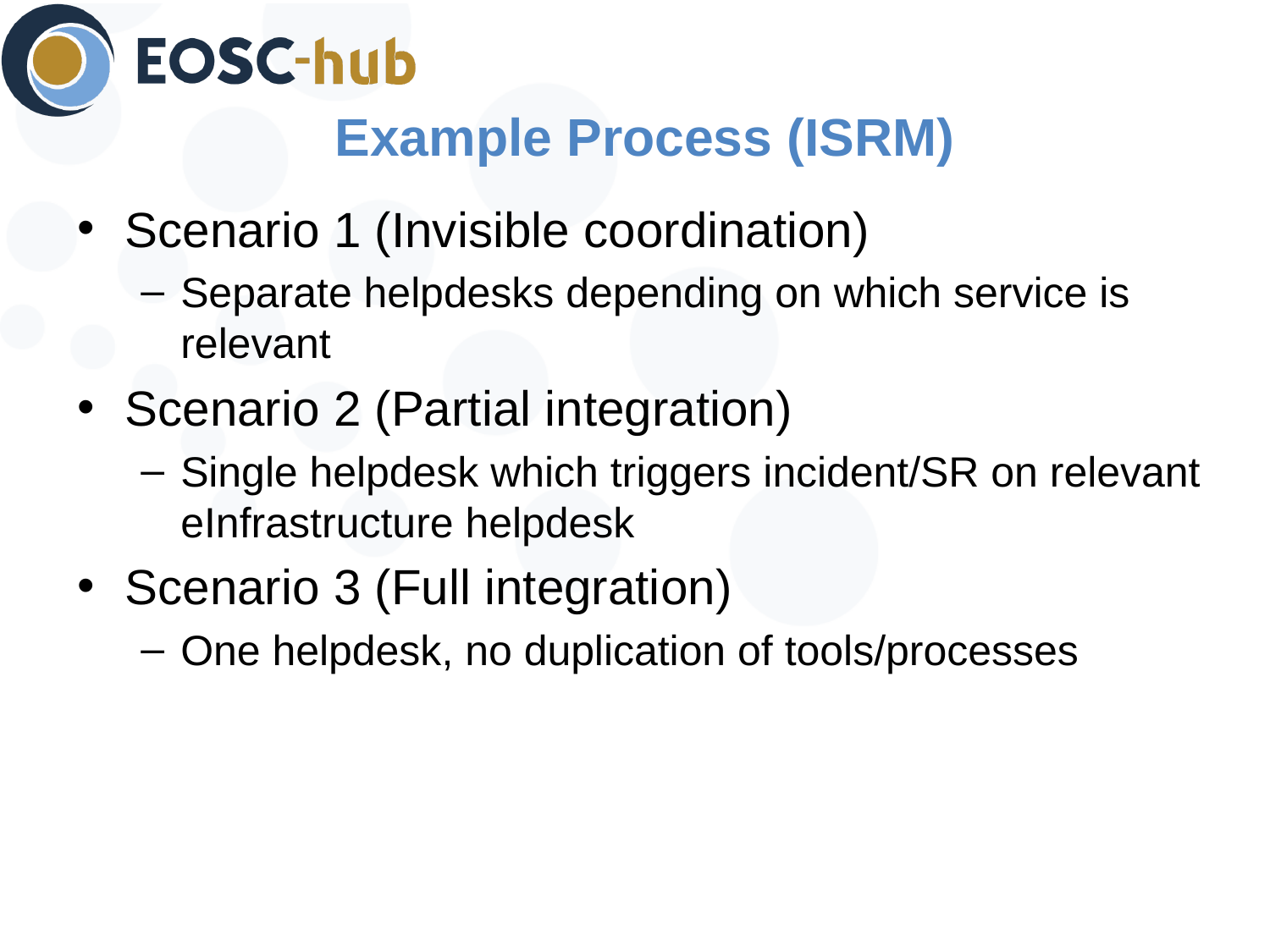

# Example Process (ISRM)
Scenario 1 (Invisible coordination)
Separate helpdesks depending on which service is relevant
Scenario 2 (Partial integration)
Single helpdesk which triggers incident/SR on relevant eInfrastructure helpdesk
Scenario 3 (Full integration)
One helpdesk, no duplication of tools/processes